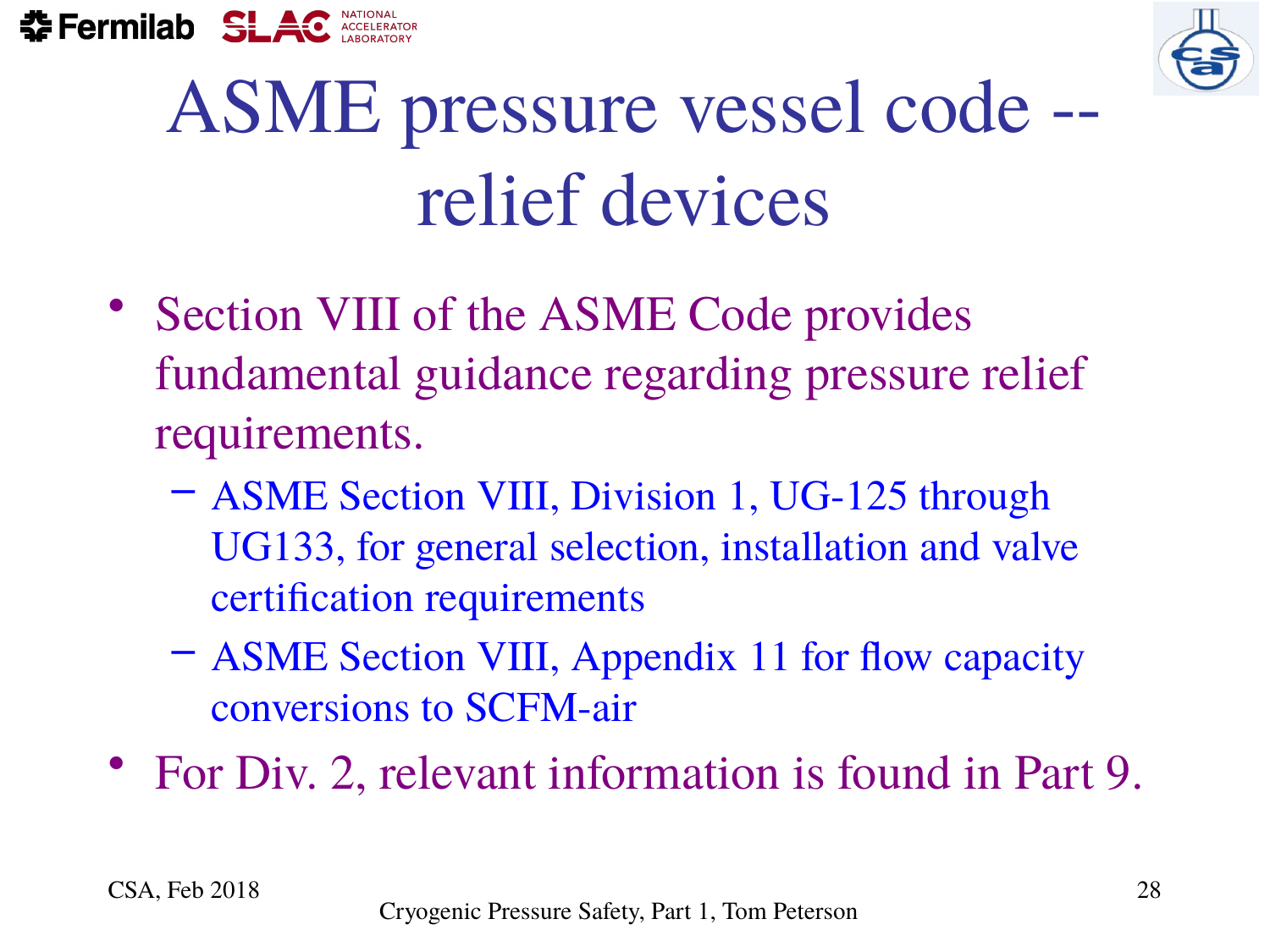

# ASME pressure vessel code -- relief devices
Section VIII of the ASME Code provides fundamental guidance regarding pressure relief requirements.
ASME Section VIII, Division 1, UG-125 through UG133, for general selection, installation and valve certification requirements
ASME Section VIII, Appendix 11 for flow capacity conversions to SCFM-air
For Div. 2, relevant information is found in Part 9.
CSA, Feb 2018
28
Cryogenic Pressure Safety, Part 1, Tom Peterson